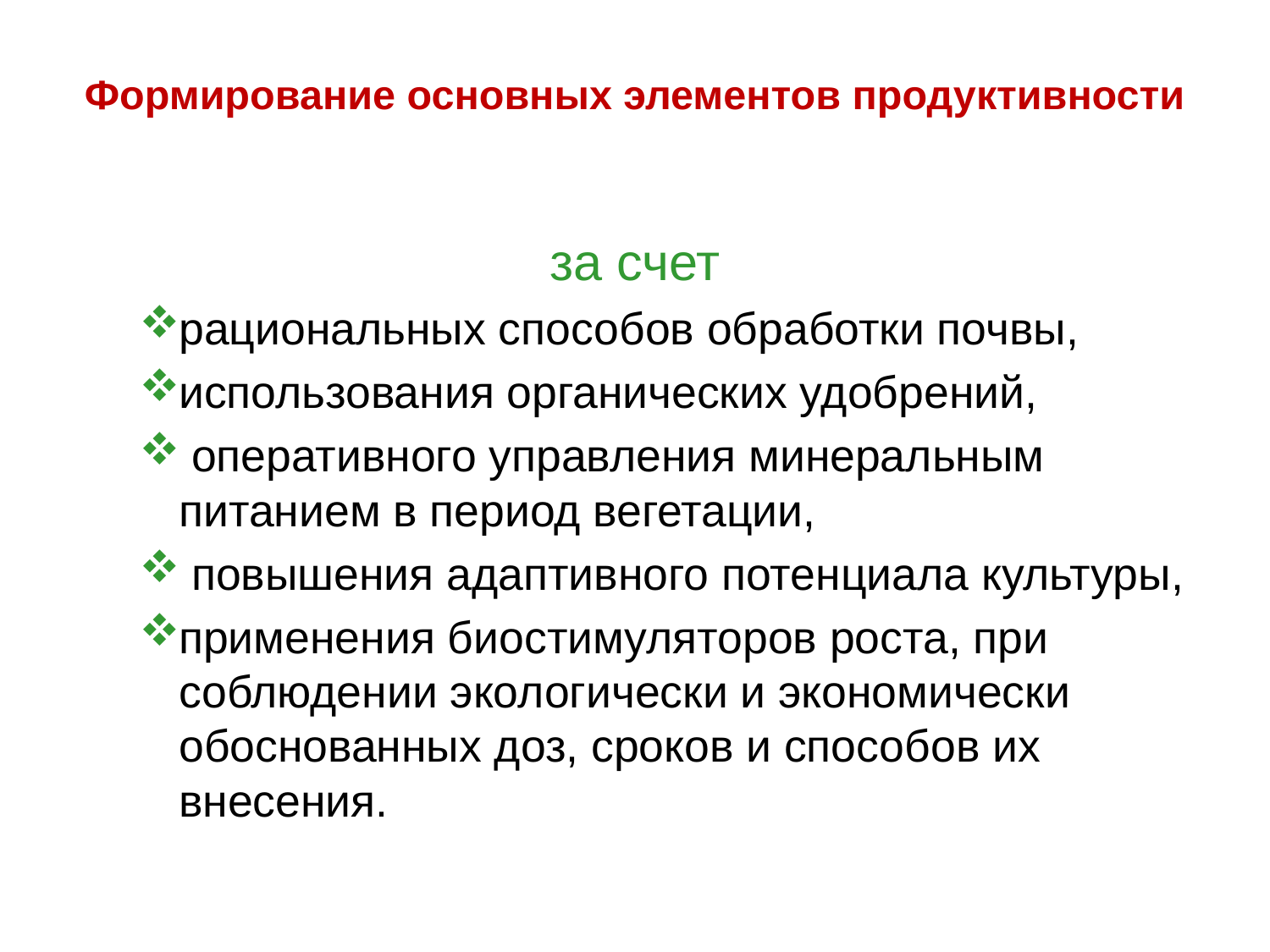

# Формирование основных элементов продуктивности
за счет
рациональных способов обработки почвы,
использования органических удобрений,
 оперативного управления минеральным питанием в период вегетации,
 повышения адаптивного потенциала культуры,
применения биостимуляторов роста, при соблюдении экологически и экономически обоснованных доз, сроков и способов их внесения.